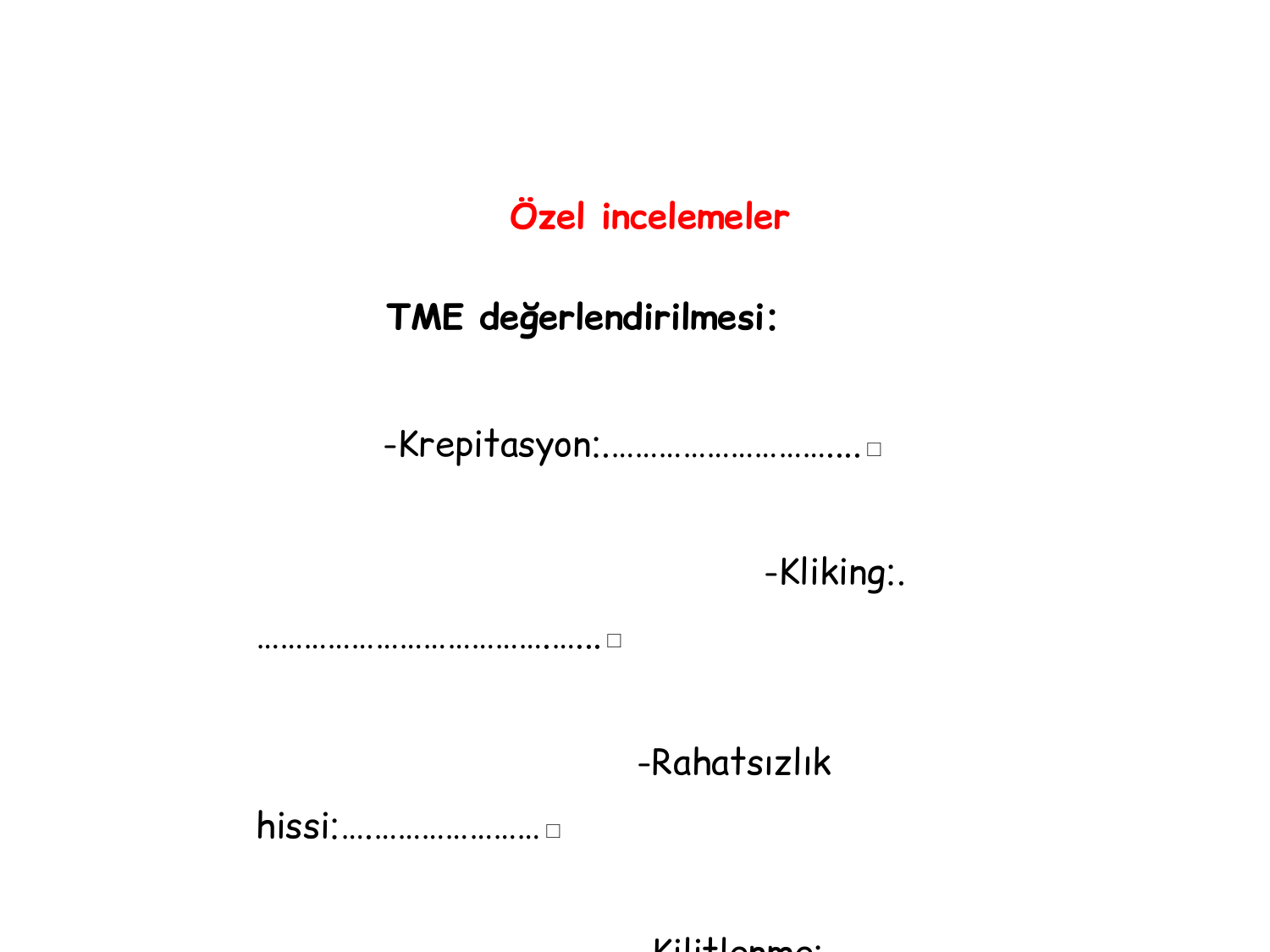

Özel incelemeler

TME değerlendirilmesi:

	-Krepitasyon:.………………………....□                                                                                                        	-Kliking:.……………………………….…...□                                                                                                                               	-Rahatsızlık hissi:….…………………□                                                                                                                               	-Kilitlenme:………….…………………….□                                                                                                                	-Deviasyon:………....…………………...□                                                                                                                                              	-Ağrı:………………. .…………………...…□